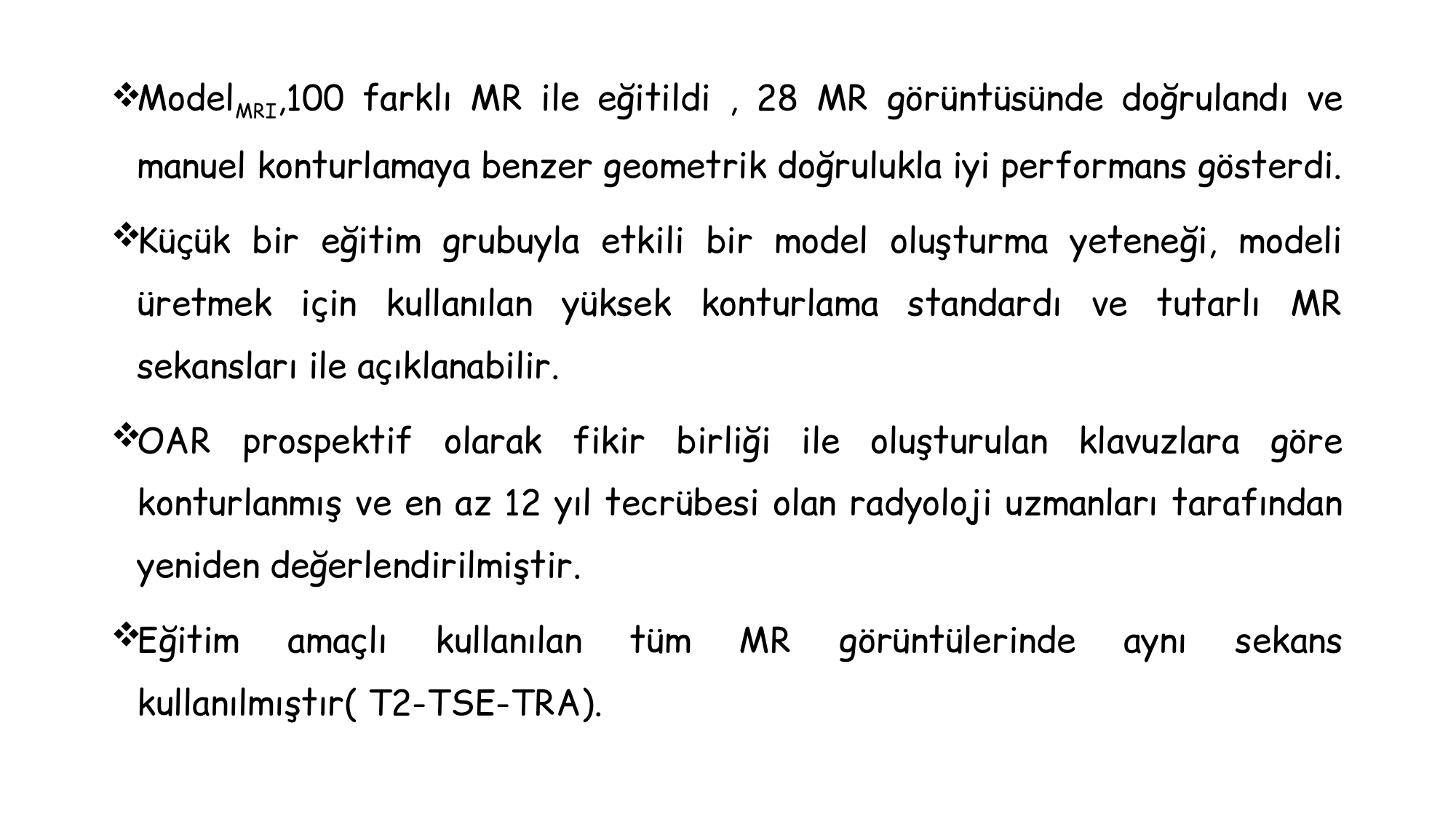

ModelMRI,100 farklı MR ile eğitildi , 28 MR görüntüsünde doğrulandı ve manuel konturlamaya benzer geometrik doğrulukla iyi performans gösterdi.
Küçük bir eğitim grubuyla etkili bir model oluşturma yeteneği, modeli üretmek için kullanılan yüksek konturlama standardı ve tutarlı MR sekansları ile açıklanabilir.
OAR prospektif olarak fikir birliği ile oluşturulan klavuzlara göre konturlanmış ve en az 12 yıl tecrübesi olan radyoloji uzmanları tarafından yeniden değerlendirilmiştir.
Eğitim amaçlı kullanılan tüm MR görüntülerinde aynı sekans kullanılmıştır( T2-TSE-TRA).